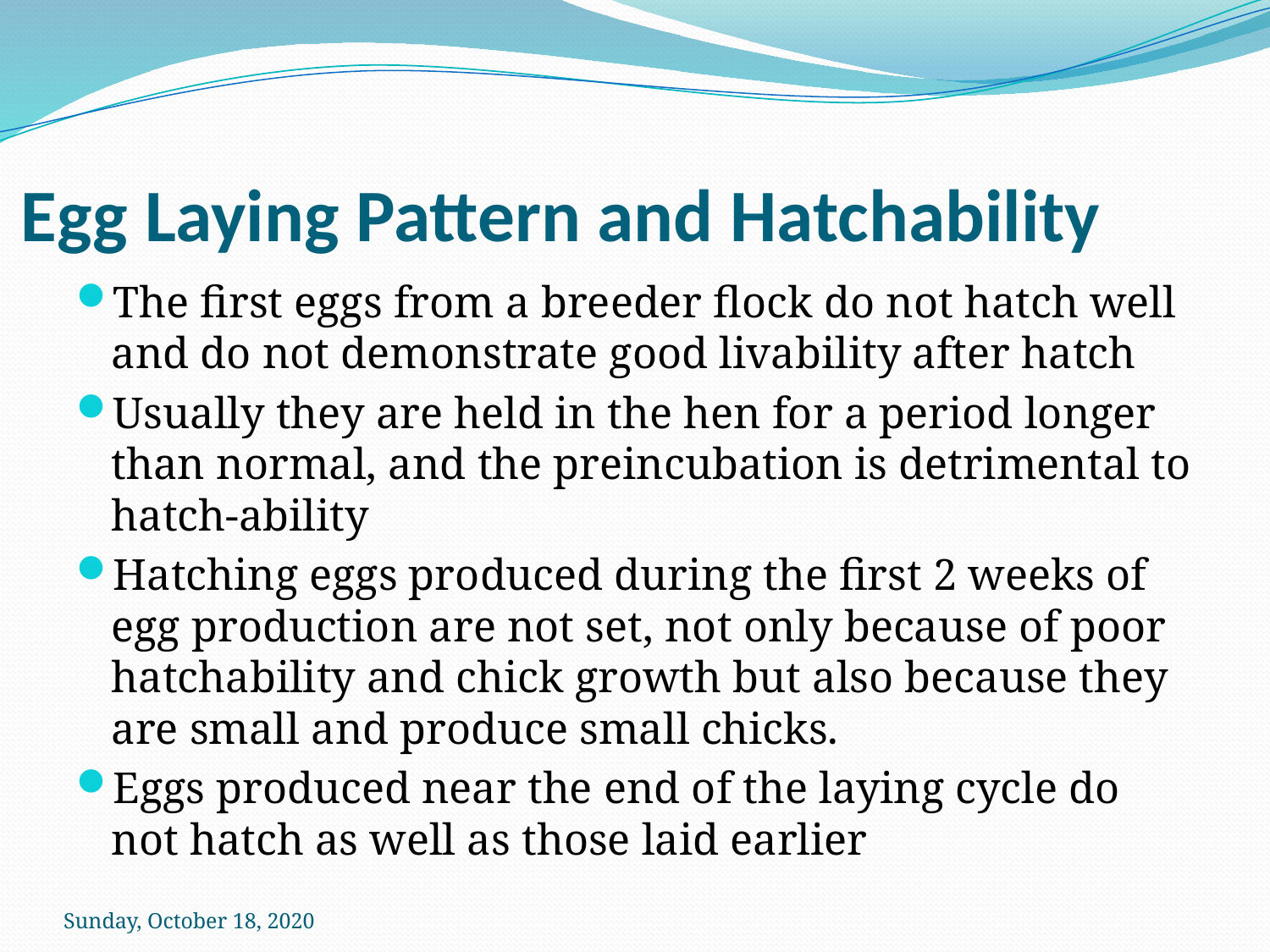

# Egg Laying Pattern and Hatchability
The first eggs from a breeder flock do not hatch well and do not demonstrate good livability after hatch
Usually they are held in the hen for a period longer than normal, and the preincubation is detrimental to hatch-ability
Hatching eggs produced during the first 2 weeks of egg production are not set, not only because of poor hatchability and chick growth but also because they are small and produce small chicks.
Eggs produced near the end of the laying cycle do not hatch as well as those laid earlier

Sunday, October 18, 2020